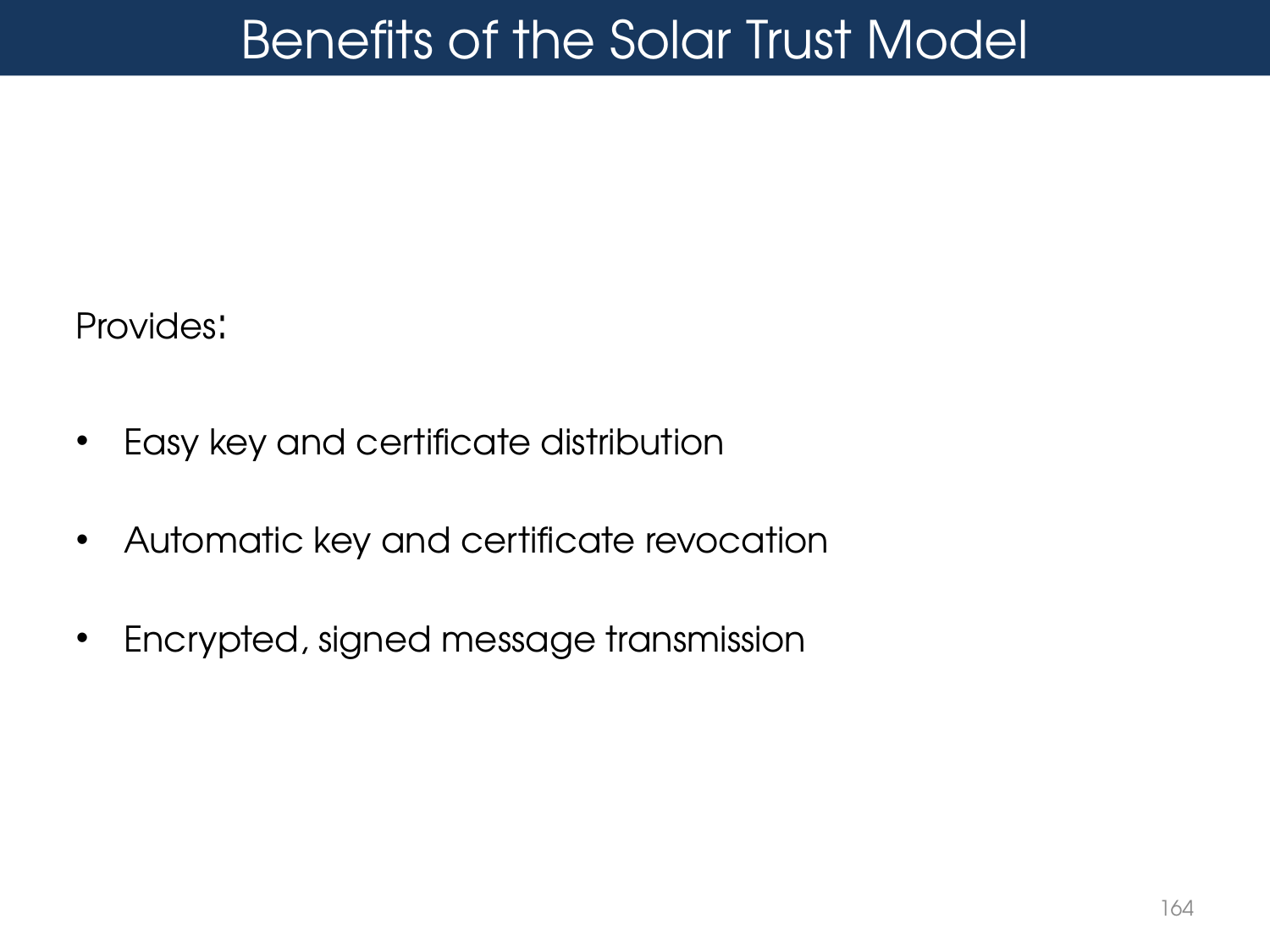

# Benefits of the Solar Trust Model
164
Provides:

Easy key and certificate distribution

Automatic key and certificate revocation

Encrypted, signed message transmission
164